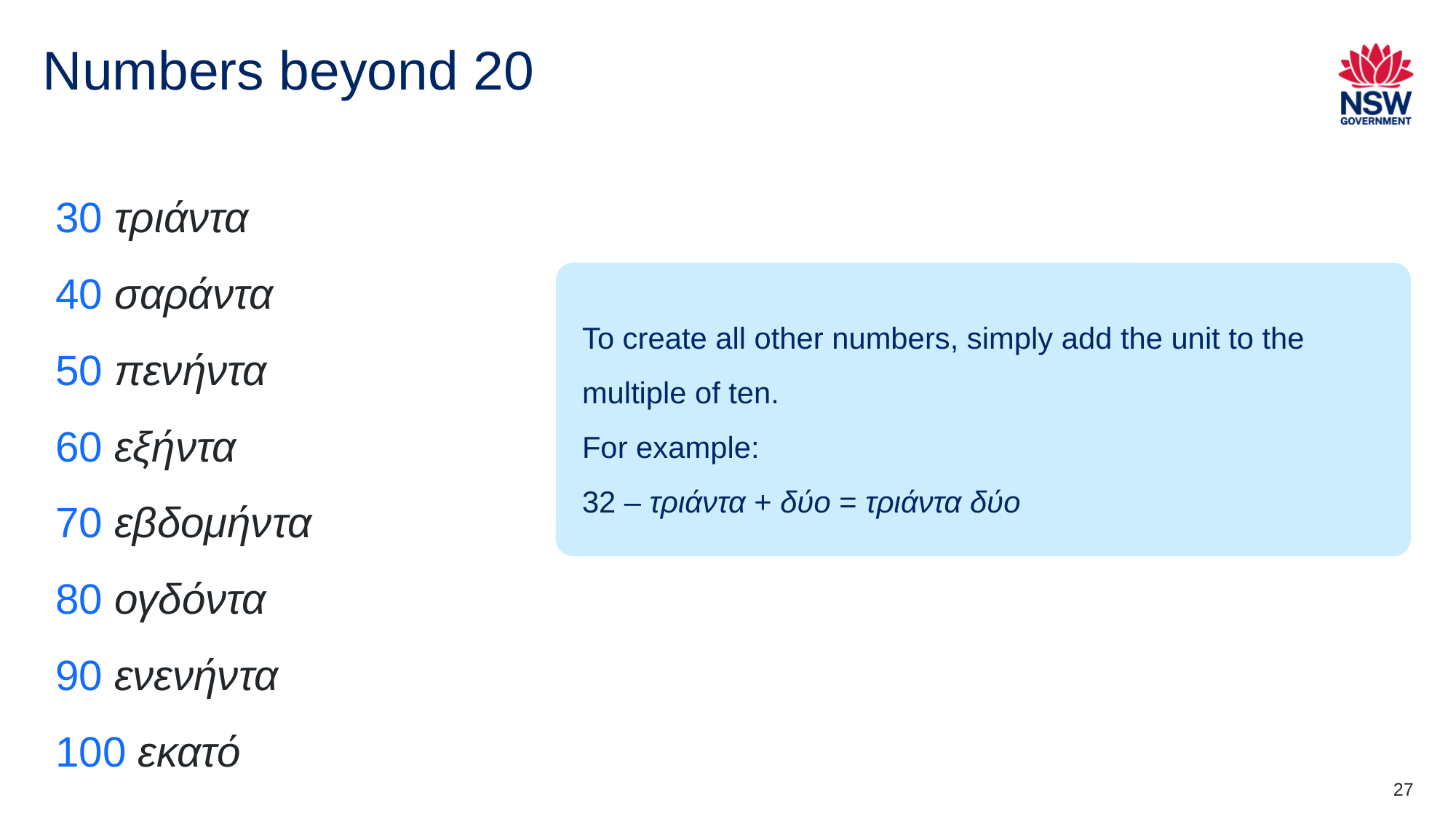

# Numbers beyond 20
30 τριάντα
40 σαράντα
50 πενήντα
60 εξήντα
70 εβδομήντα
80 ογδόντα
90 ενενήντα
100 εκατό
To create all other numbers, simply add the unit to the multiple of ten.
For example:
32 – τριάντα + δύο = τριάντα δύο
27